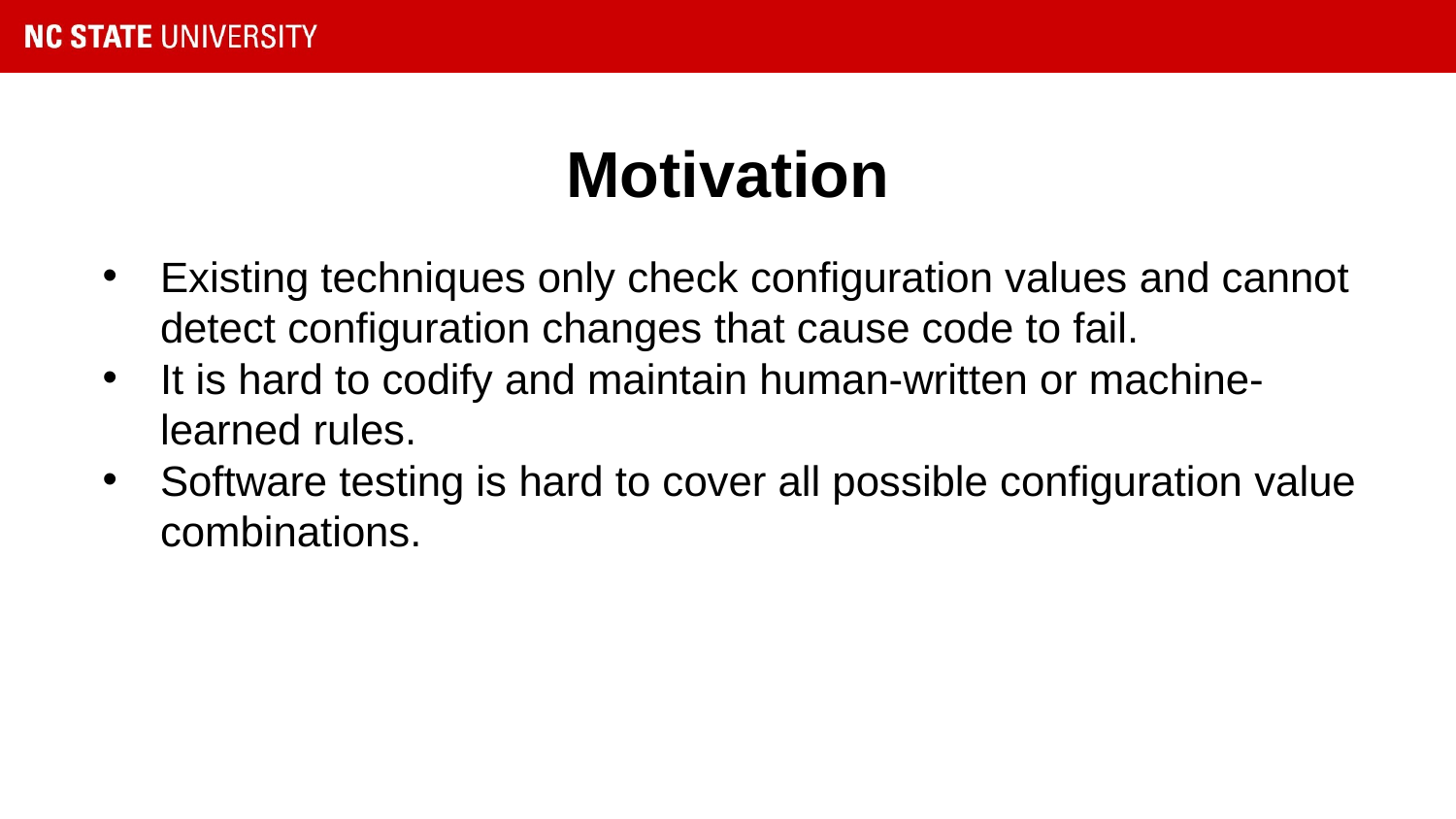

# Motivation
Existing techniques only check configuration values and cannot detect configuration changes that cause code to fail.
It is hard to codify and maintain human-written or machine-learned rules.
Software testing is hard to cover all possible configuration value combinations.